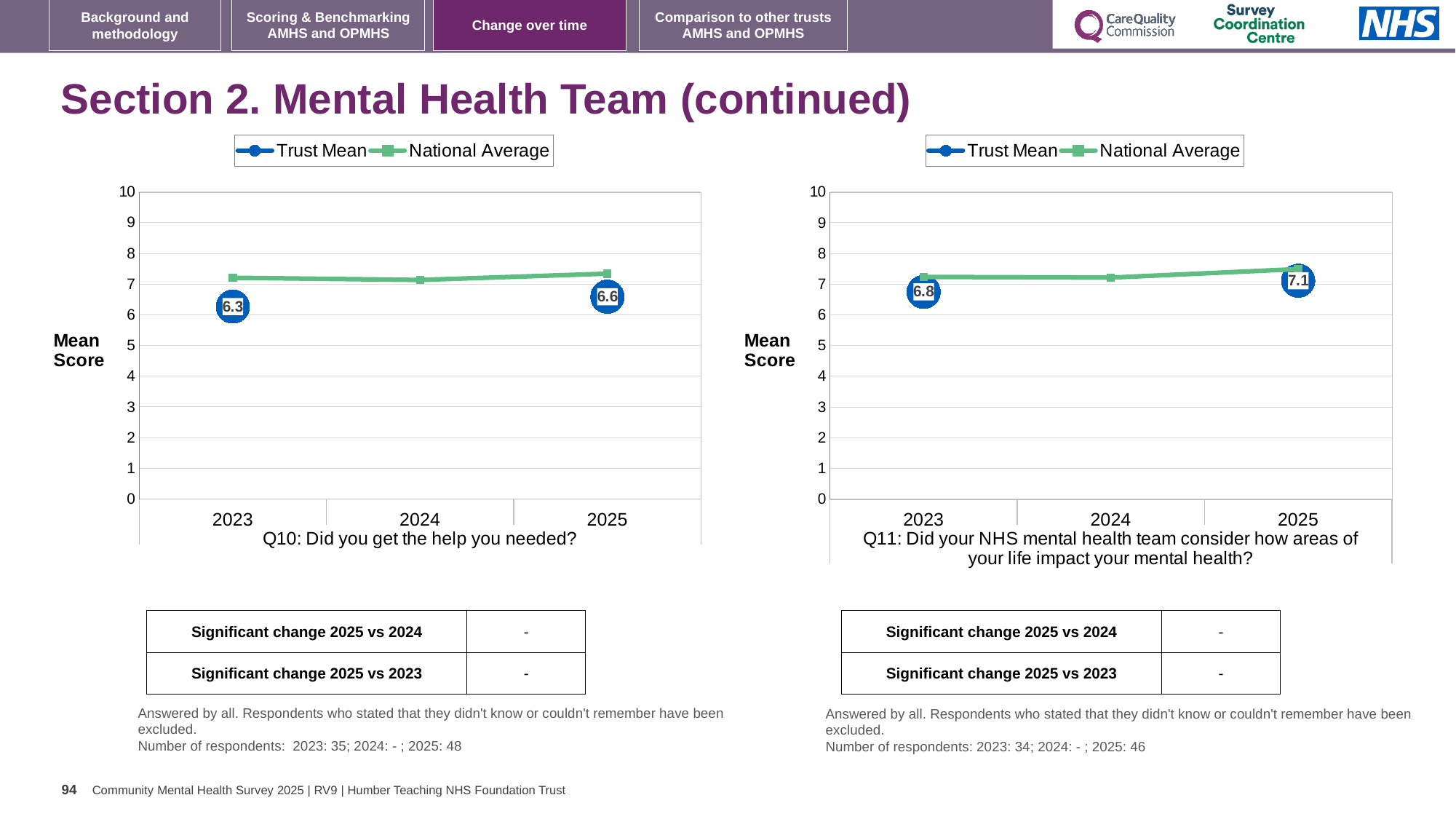

# Section 2. Mental Health Team (continued)

### Chart

| Category | Trust Mean | National Average |
|---|---|---|
| 2023 | 6.750817346246375 | 7.236260429583231 |
| 2024 | None | 7.213851569380883 |
| 2025 | 7.114301883930291 | 7.492291984015789 |

### Chart

| Category | Trust Mean | National Average |
|---|---|---|
| 2023 | 6.270884484100845 | 7.20603555757856 |
| 2024 | None | 7.134950740514469 |
| 2025 | 6.590754301731951 | 7.341429503873022 |
| Significant change 2025 vs 2024 | - |
| --- | --- |
| Significant change 2025 vs 2023 | - |
| Significant change 2025 vs 2024 | - |
| --- | --- |
| Significant change 2025 vs 2023 | - |
Answered by all. Respondents who stated that they didn't know or couldn't remember have been excluded.
Number of respondents:  2023: 35; 2024: - ; 2025: 48
Answered by all. Respondents who stated that they didn't know or couldn't remember have been excluded.
Number of respondents: 2023: 34; 2024: - ; 2025: 46
94